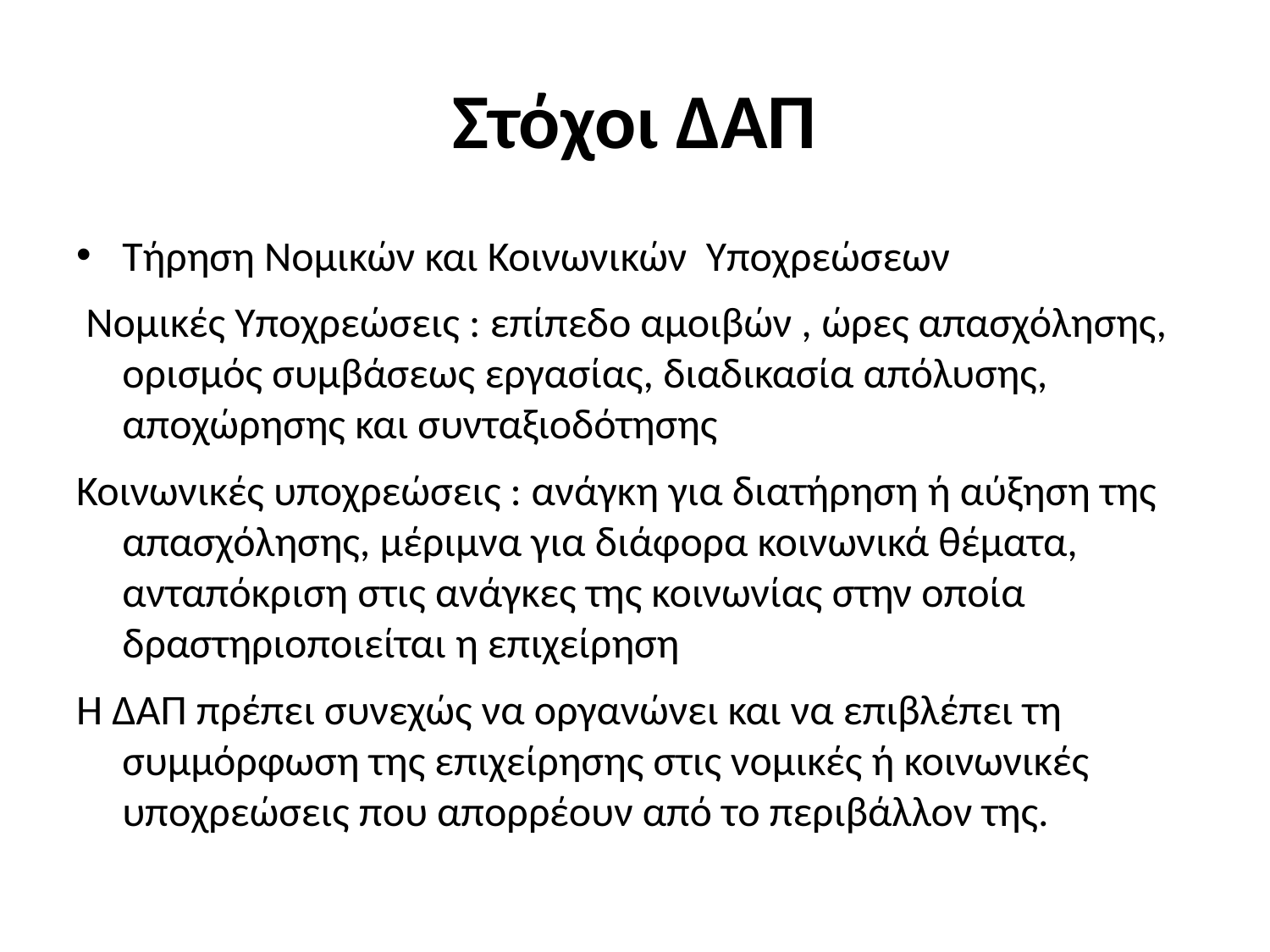

# Στόχοι ΔΑΠ
Τήρηση Νομικών και Κοινωνικών  Υποχρεώσεων
 Νομικές Υποχρεώσεις : επίπεδο αμοιβών , ώρες απασχόλησης, ορισμός συμβάσεως εργασίας, διαδικασία απόλυσης, αποχώρησης και συνταξιοδότησης
Κοινωνικές υποχρεώσεις : ανάγκη για διατήρηση ή αύξηση της απασχόλησης, μέριμνα για διάφορα κοινωνικά θέματα, ανταπόκριση στις ανάγκες της κοινωνίας στην οποία δραστηριοποιείται η επιχείρηση
Η ΔΑΠ πρέπει συνεχώς να οργανώνει και να επιβλέπει τη συμμόρφωση της επιχείρησης στις νομικές ή κοινωνικές υποχρεώσεις που απορρέουν από το περιβάλλον της.